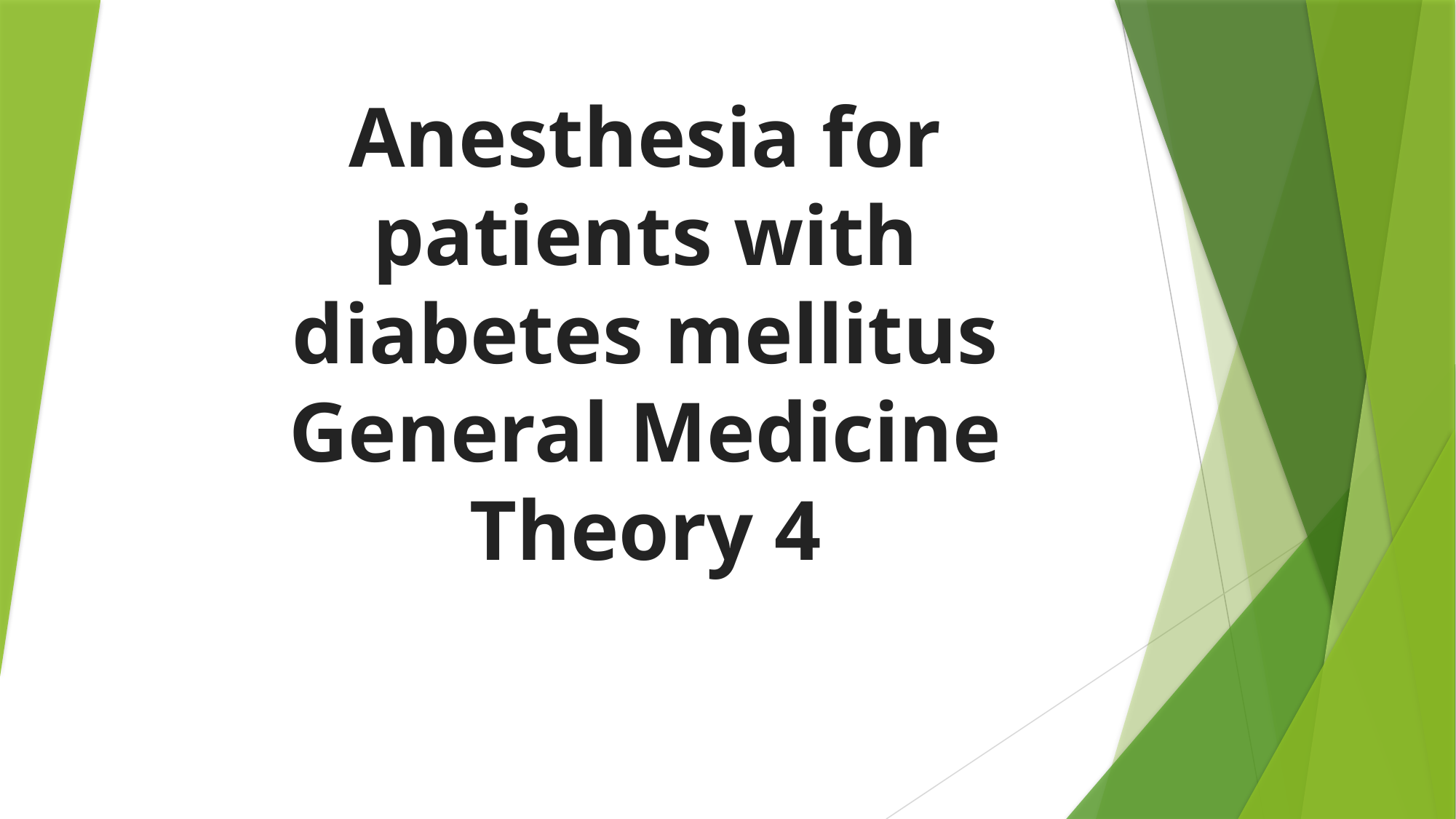

# Anesthesia for patients with diabetes mellitus General Medicine Theory 4